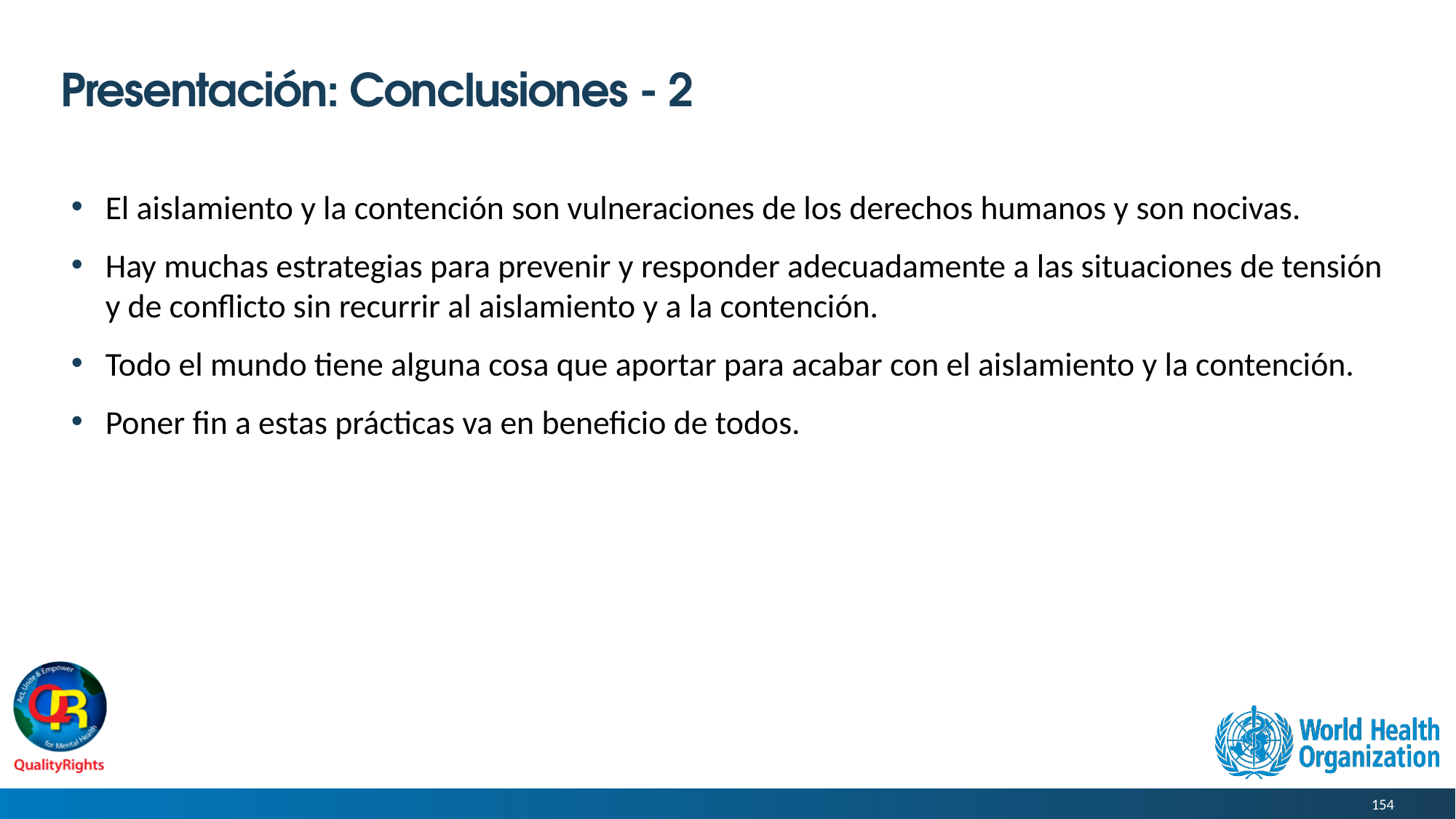

# Presentación: Conclusiones - 2
El aislamiento y la contención son vulneraciones de los derechos humanos y son nocivas.
Hay muchas estrategias para prevenir y responder adecuadamente a las situaciones de tensión y de conflicto sin recurrir al aislamiento y a la contención.
Todo el mundo tiene alguna cosa que aportar para acabar con el aislamiento y la contención.
Poner fin a estas prácticas va en beneficio de todos.